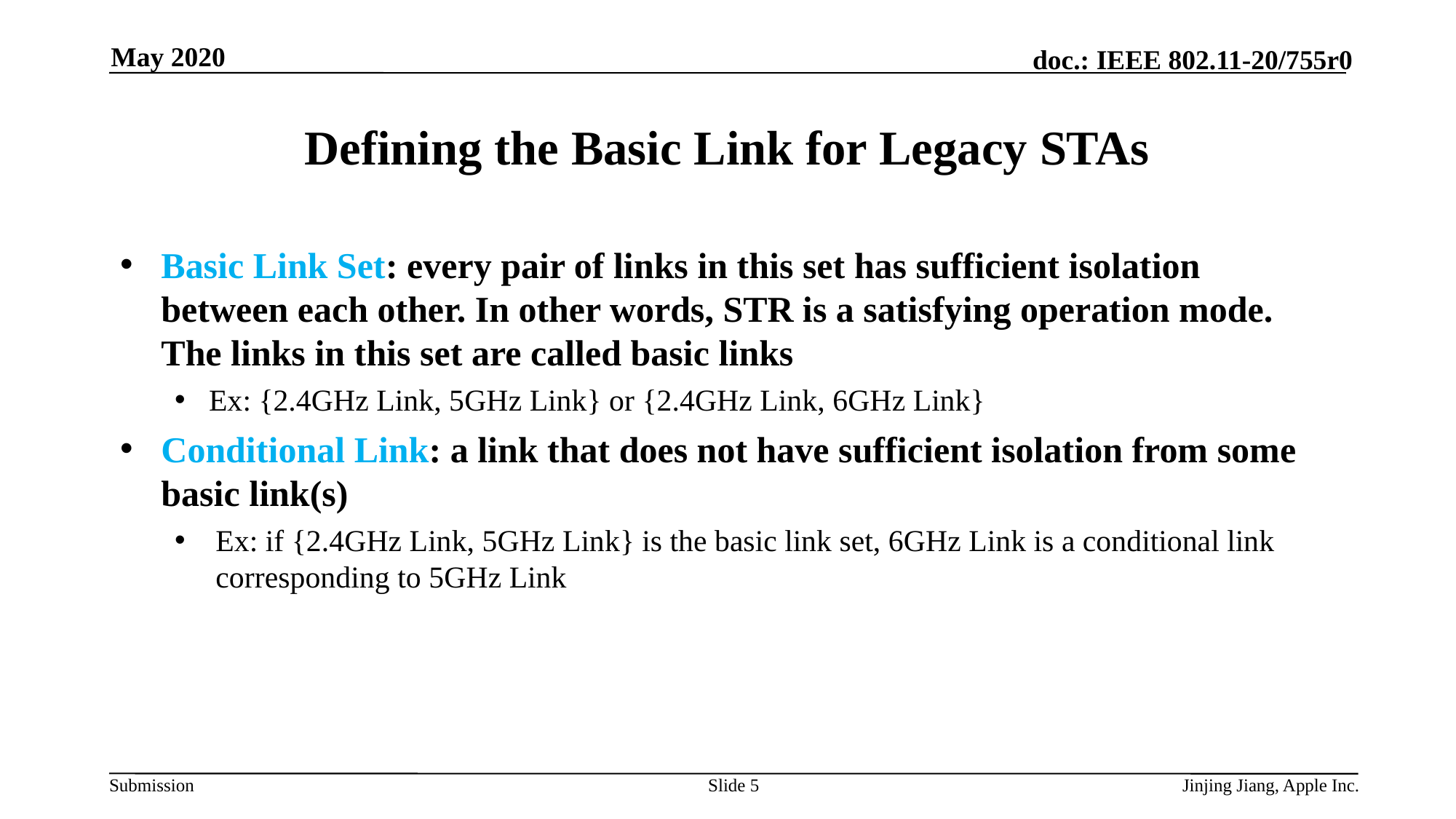

May 2020
# Defining the Basic Link for Legacy STAs
Basic Link Set: every pair of links in this set has sufficient isolation between each other. In other words, STR is a satisfying operation mode. The links in this set are called basic links
Ex: {2.4GHz Link, 5GHz Link} or {2.4GHz Link, 6GHz Link}
Conditional Link: a link that does not have sufficient isolation from some basic link(s)
Ex: if {2.4GHz Link, 5GHz Link} is the basic link set, 6GHz Link is a conditional link corresponding to 5GHz Link

Slide 5
Jinjing Jiang, Apple Inc.